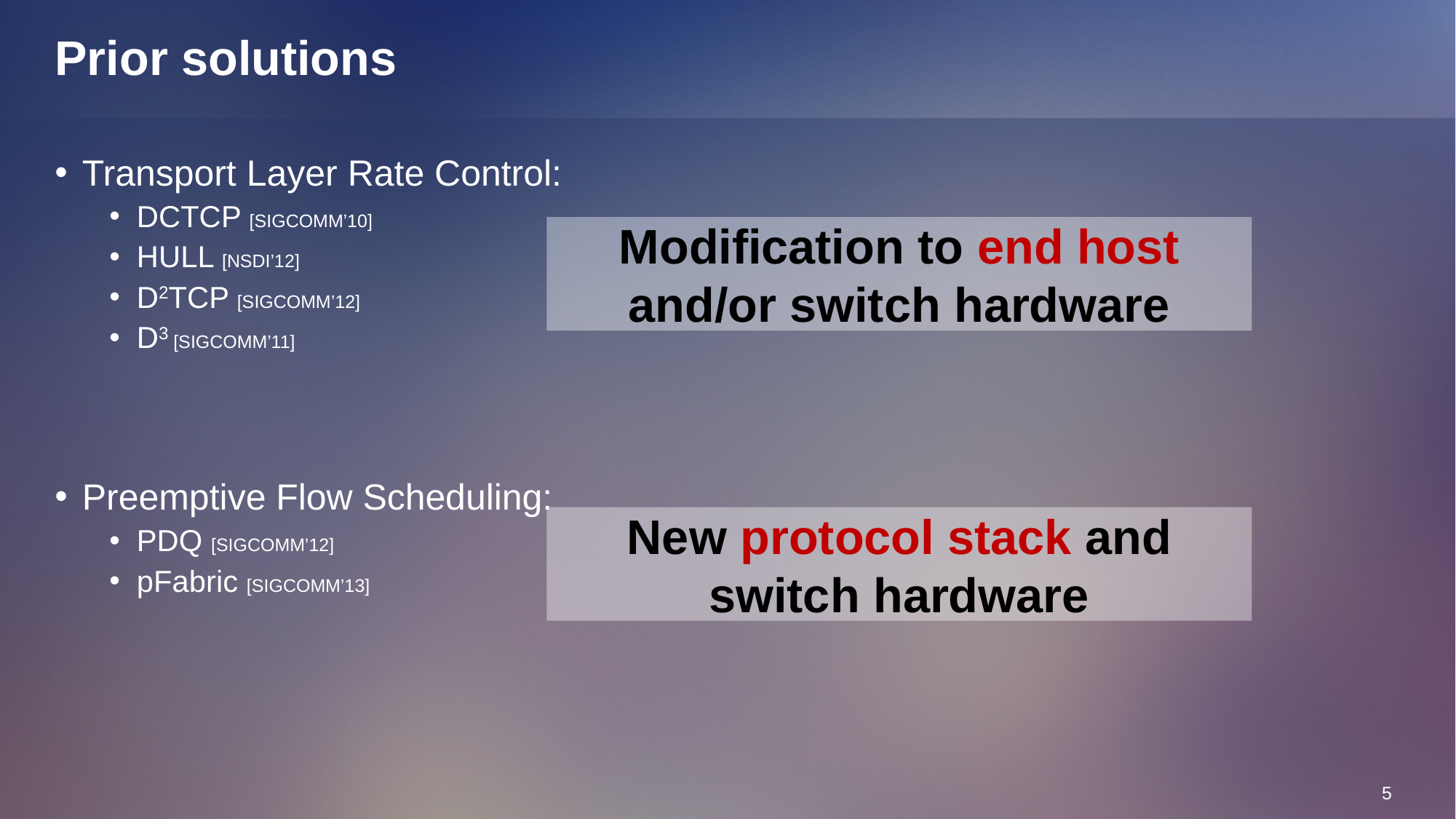

# Prior solutions
Transport Layer Rate Control:
DCTCP [SIGCOMM’10]
HULL [NSDI’12]
D2TCP [SIGCOMM’12]
D3 [SIGCOMM’11]

Preemptive Flow Scheduling:
PDQ [SIGCOMM’12]
pFabric [SIGCOMM’13]

Modification to end host and/or switch hardware
New protocol stack and switch hardware
5